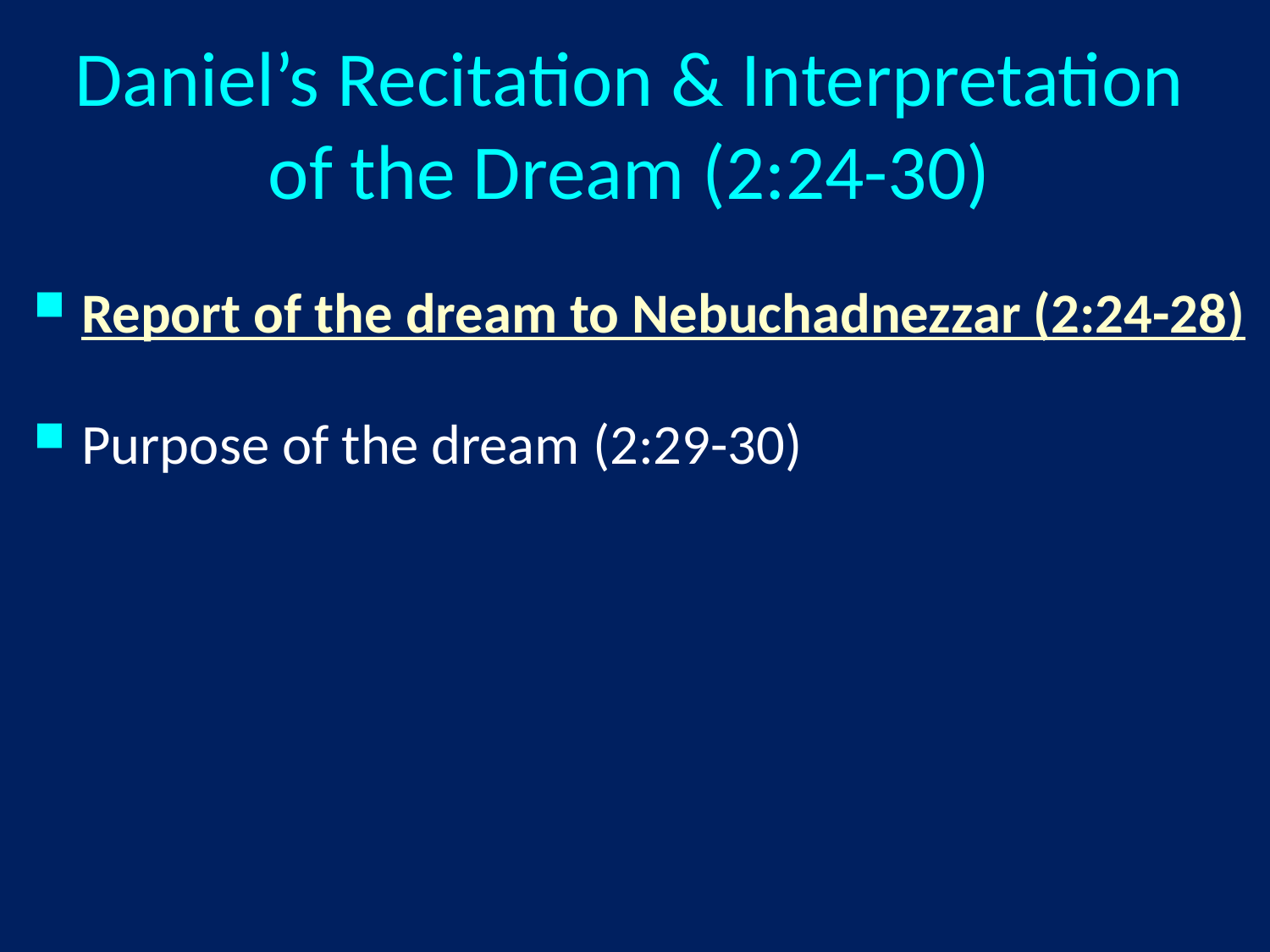

# Daniel’s Recitation & Interpretation of the Dream (2:24-30)
Report of the dream to Nebuchadnezzar (2:24-28)
Purpose of the dream (2:29-30)